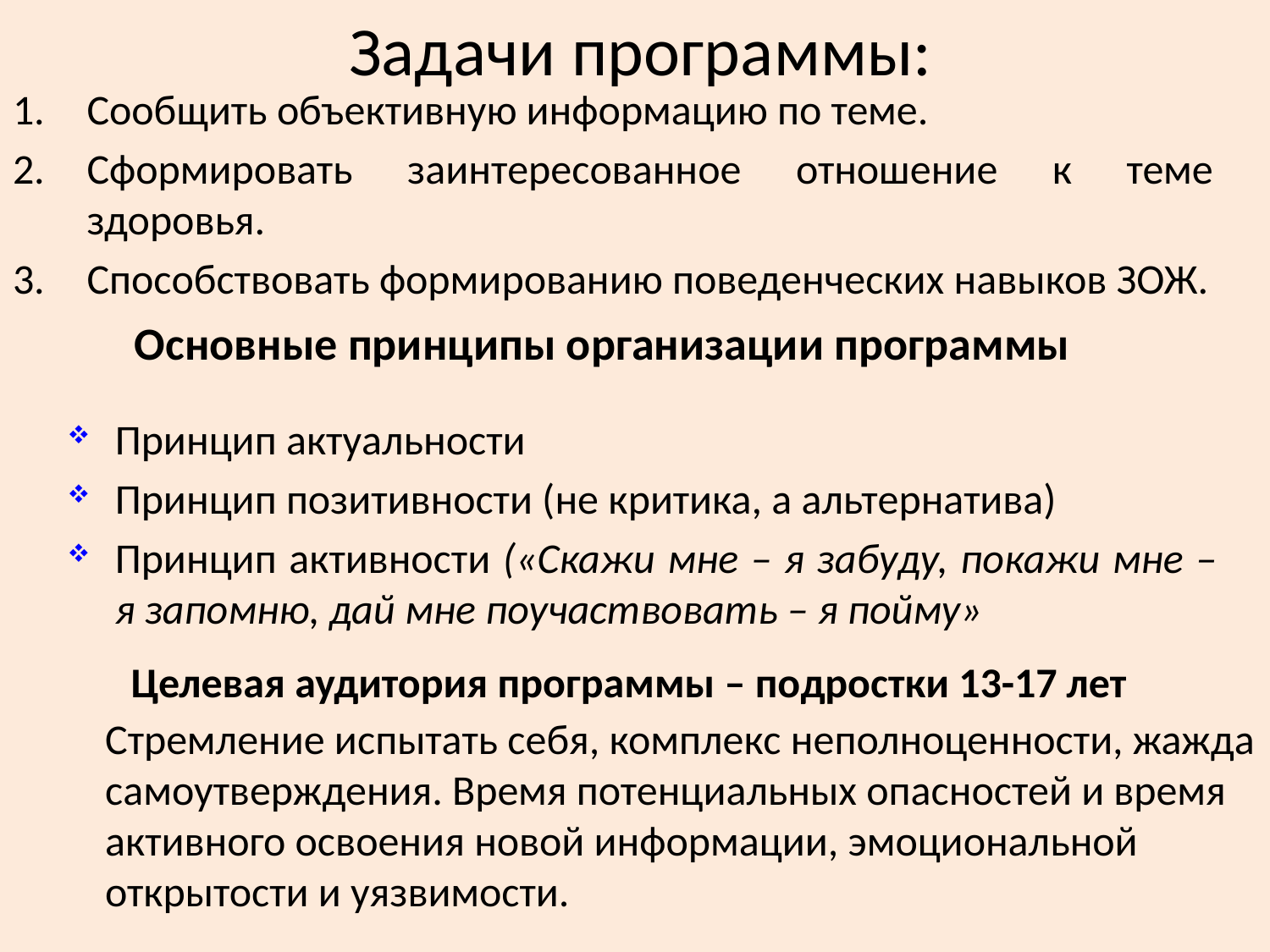

# Задачи программы:
Сообщить объективную информацию по теме.
Сформировать заинтересованное отношение к теме здоровья.
Способствовать формированию поведенческих навыков ЗОЖ.
Основные принципы организации программы
Принцип актуальности
Принцип позитивности (не критика, а альтернатива)
Принцип активности («Скажи мне – я забуду, покажи мне – я запомню, дай мне поучаствовать – я пойму»
Целевая аудитория программы – подростки 13-17 лет
	Стремление испытать себя, комплекс неполноценности, жажда самоутверждения. Время потенциальных опасностей и время активного освоения новой информации, эмоциональной открытости и уязвимости.